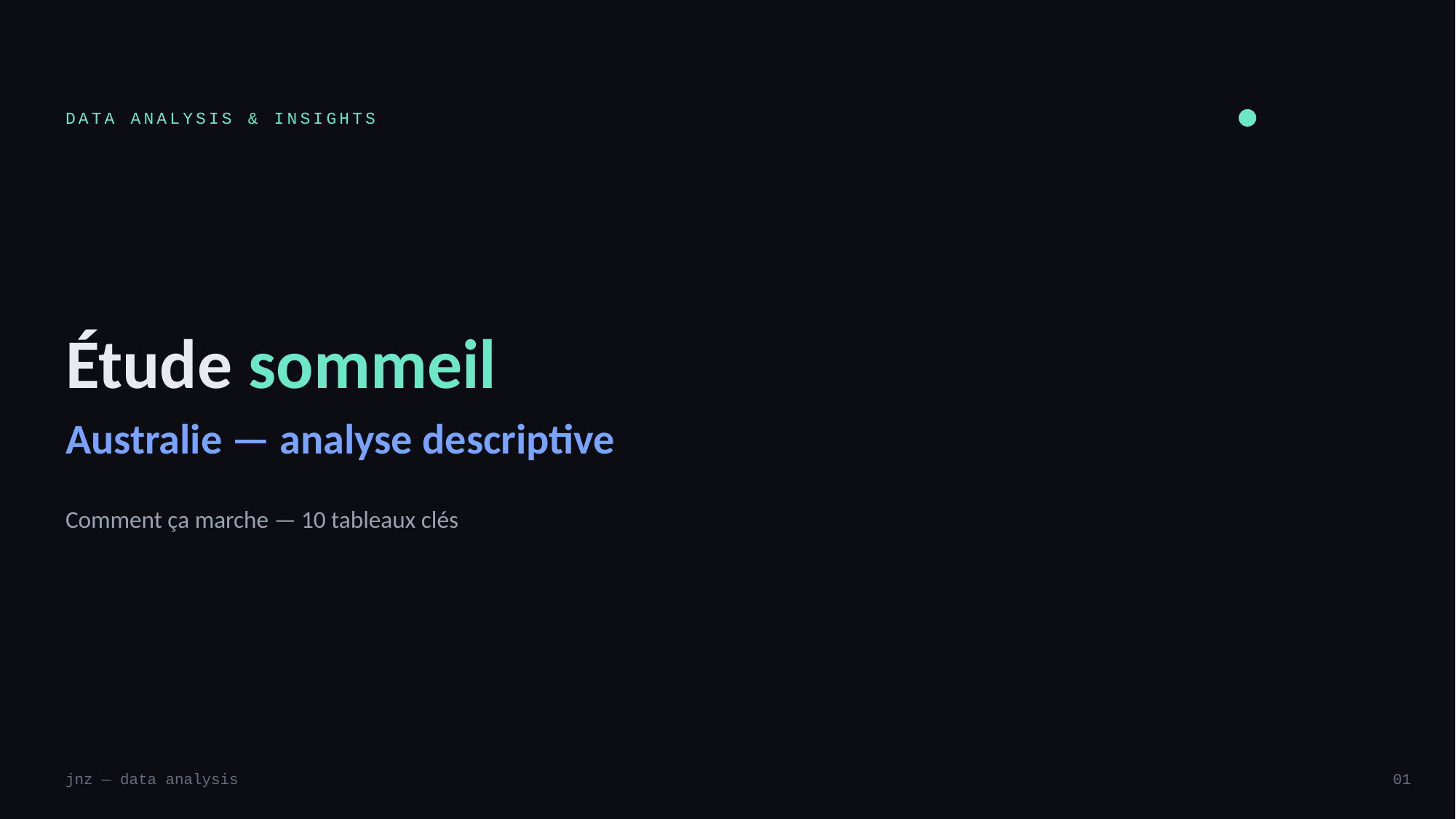

DATA ANALYSIS & INSIGHTS

Étude sommeil
Australie — analyse descriptive
Comment ça marche — 10 tableaux clés
jnz — data analysis
01